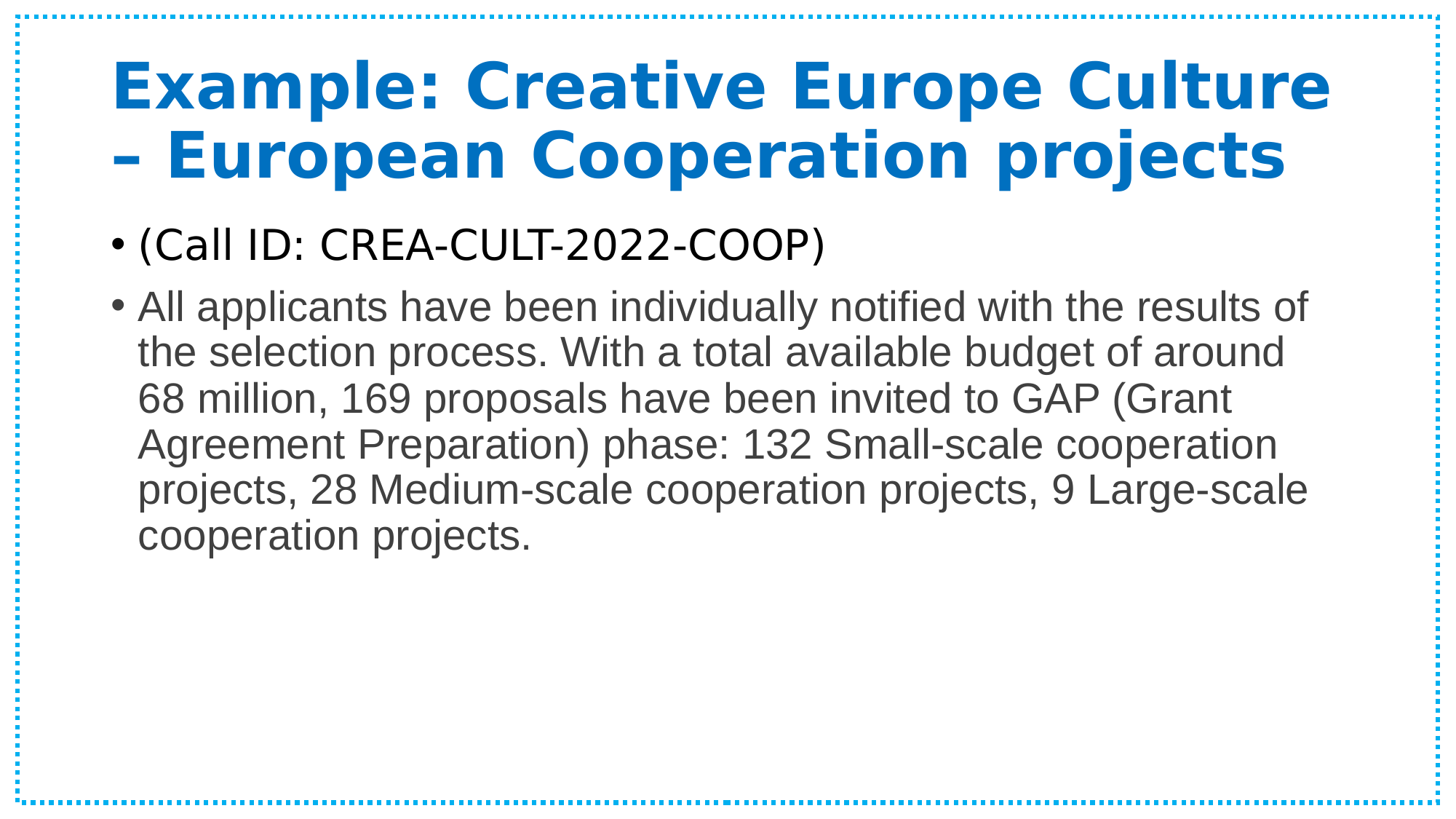

# Example: Creative Europe Culture – European Cooperation projects
(Call ID: CREA-CULT-2022-COOP)
All applicants have been individually notified with the results of the selection process. With a total available budget of around 68 million, 169 proposals have been invited to GAP (Grant Agreement Preparation) phase: 132 Small-scale cooperation projects, 28 Medium-scale cooperation projects, 9 Large-scale cooperation projects.